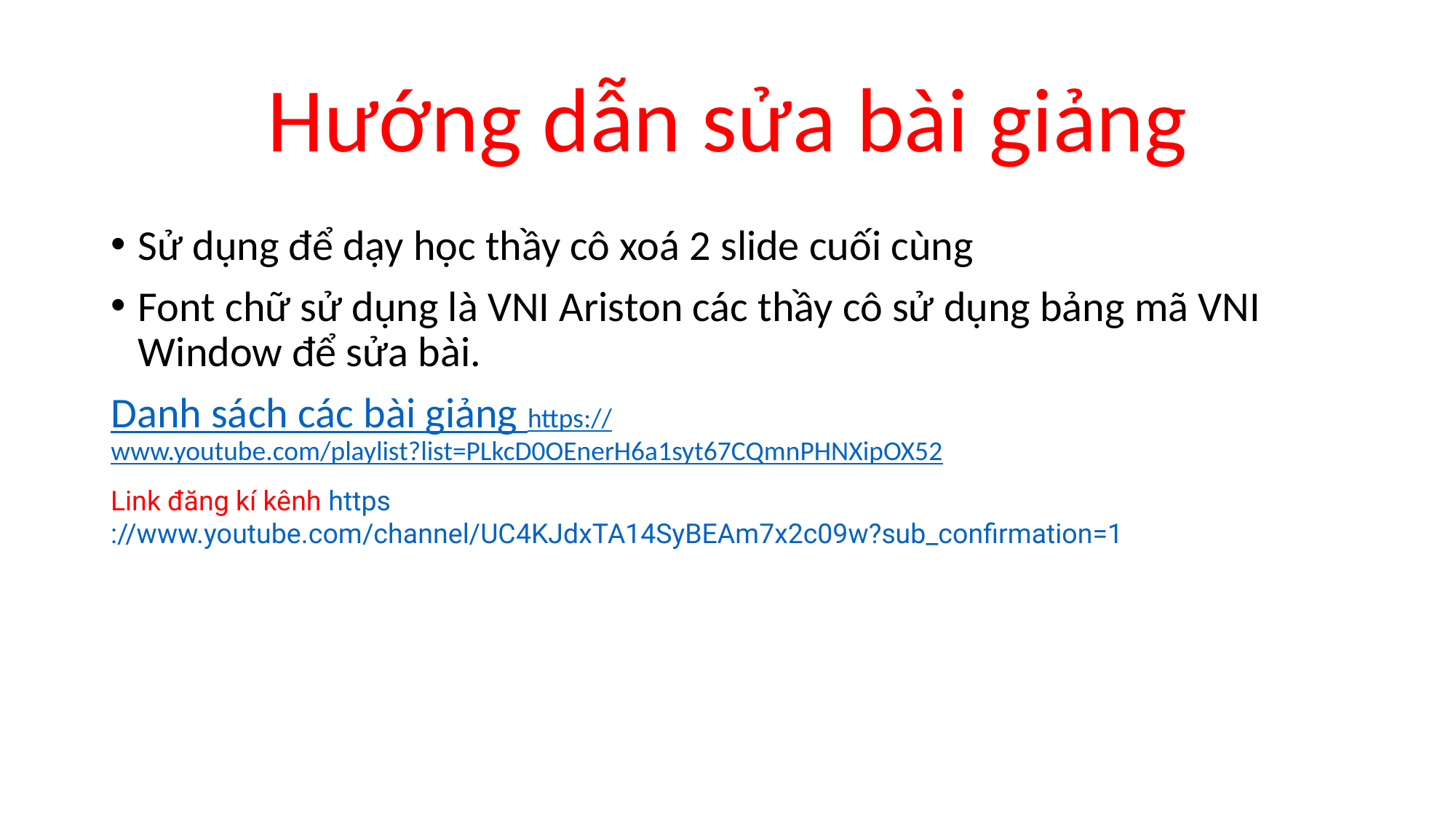

# Hướng dẫn sửa bài giảng
Sử dụng để dạy học thầy cô xoá 2 slide cuối cùng
Font chữ sử dụng là VNI Ariston các thầy cô sử dụng bảng mã VNI Window để sửa bài.
Danh sách các bài giảng https://www.youtube.com/playlist?list=PLkcD0OEnerH6a1syt67CQmnPHNXipOX52

Link đăng kí kênh https://www.youtube.com/channel/UC4KJdxTA14SyBEAm7x2c09w?sub_confirmation=1